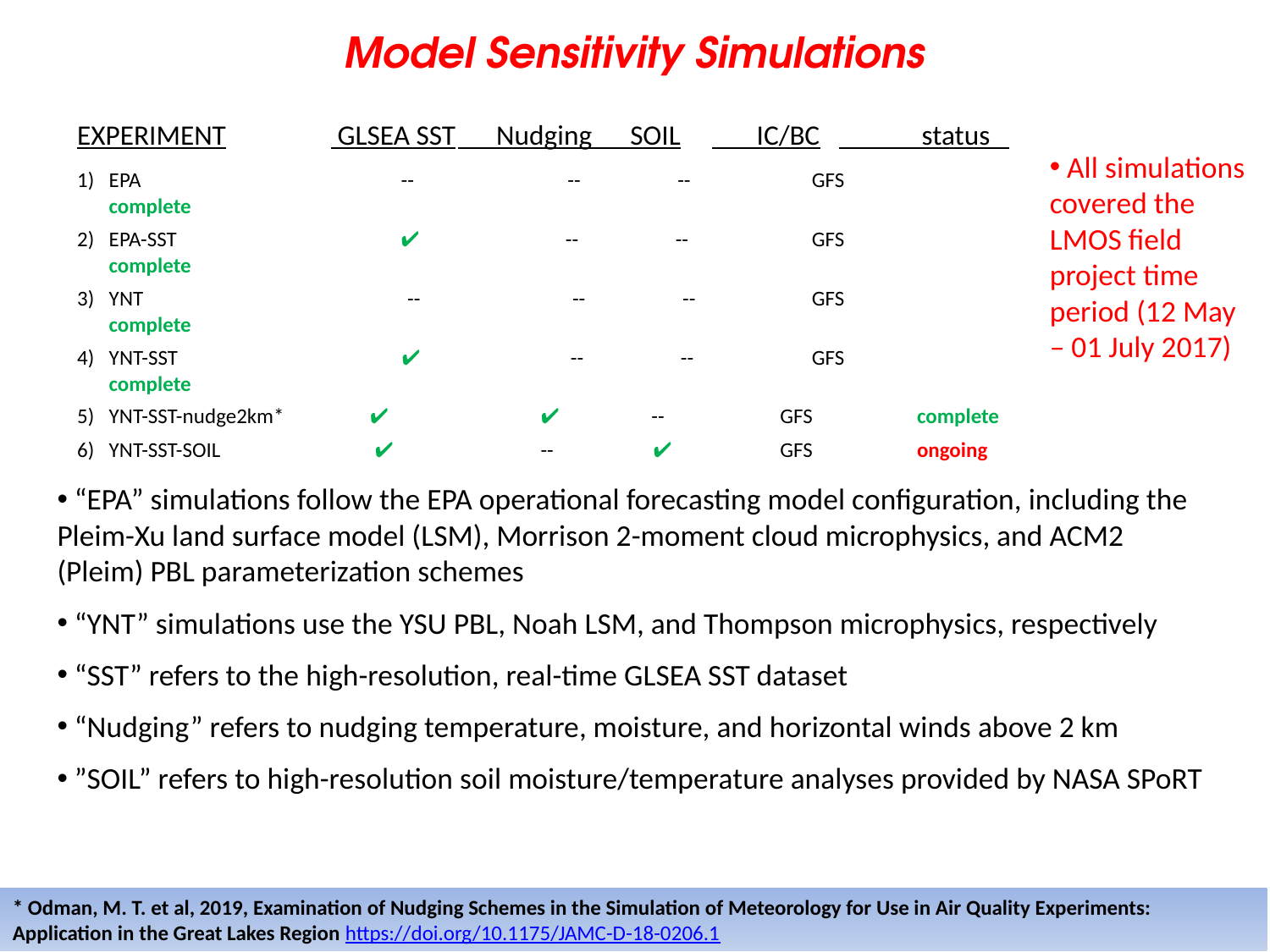

Model Sensitivity Simulations
EXPERIMENT	 GLSEA SST	      Nudging      SOIL	       IC/BC	             status
EPA		      --	                --                    --	              GFS	                complete
EPA-SST	         	      ✔                       --                    --	              GFS	                complete
YNT 		       --	                 --                    --	              GFS	                complete
YNT-SST 	            	        ✔                               --                    --	              GFS	                complete
5)   YNT-SST-nudge2km* 	        ✔         	                 ✔                   --	              GFS	                complete
6)   YNT-SST-SOIL 	         ✔         	                 -- 	              ✔ 	              GFS	                ongoing
 All simulations covered the LMOS field project time period (12 May – 01 July 2017)
 “EPA” simulations follow the EPA operational forecasting model configuration, including the Pleim-Xu land surface model (LSM), Morrison 2-moment cloud microphysics, and ACM2 (Pleim) PBL parameterization schemes
 “YNT” simulations use the YSU PBL, Noah LSM, and Thompson microphysics, respectively
 “SST” refers to the high-resolution, real-time GLSEA SST dataset
 “Nudging” refers to nudging temperature, moisture, and horizontal winds above 2 km
 ”SOIL” refers to high-resolution soil moisture/temperature analyses provided by NASA SPoRT
* Odman, M. T. et al, 2019, Examination of Nudging Schemes in the Simulation of Meteorology for Use in Air Quality Experiments: Application in the Great Lakes Region https://doi.org/10.1175/JAMC-D-18-0206.1